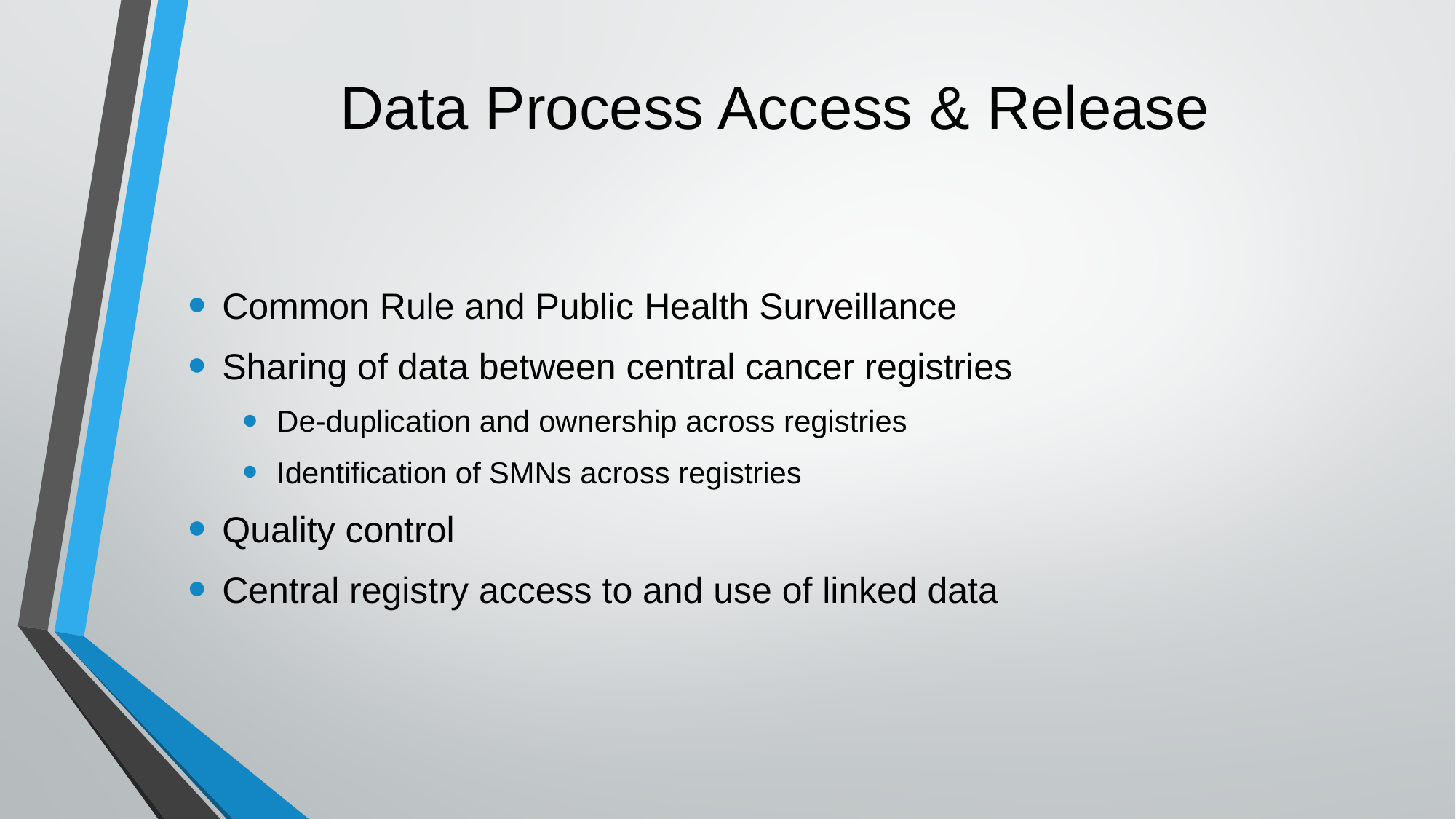

# Data Process Access & Release
Common Rule and Public Health Surveillance
Sharing of data between central cancer registries
De-duplication and ownership across registries
Identification of SMNs across registries
Quality control
Central registry access to and use of linked data